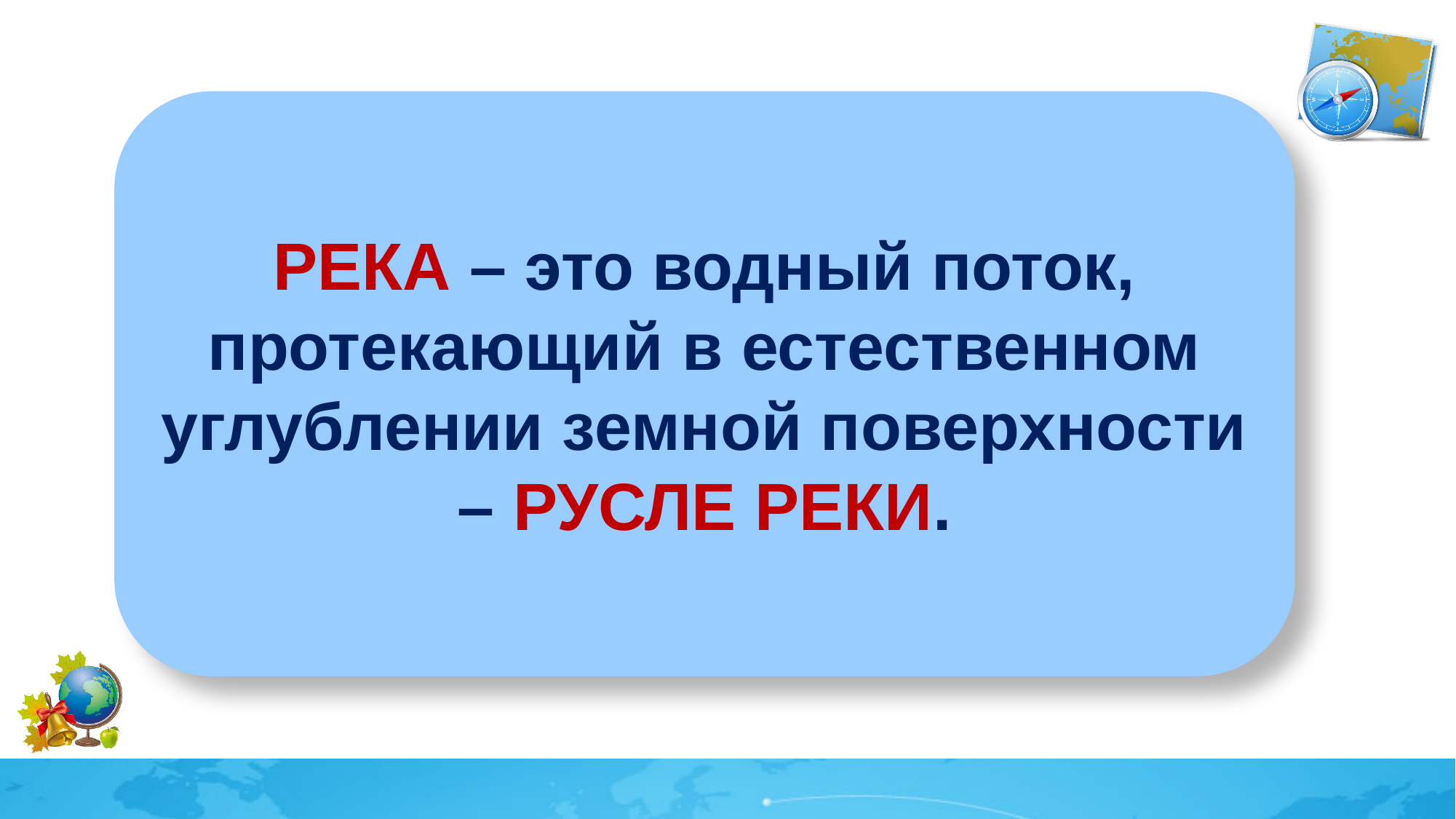

РЕКА – это водный поток, протекающий в естественном углублении земной поверхности – РУСЛЕ РЕКИ.